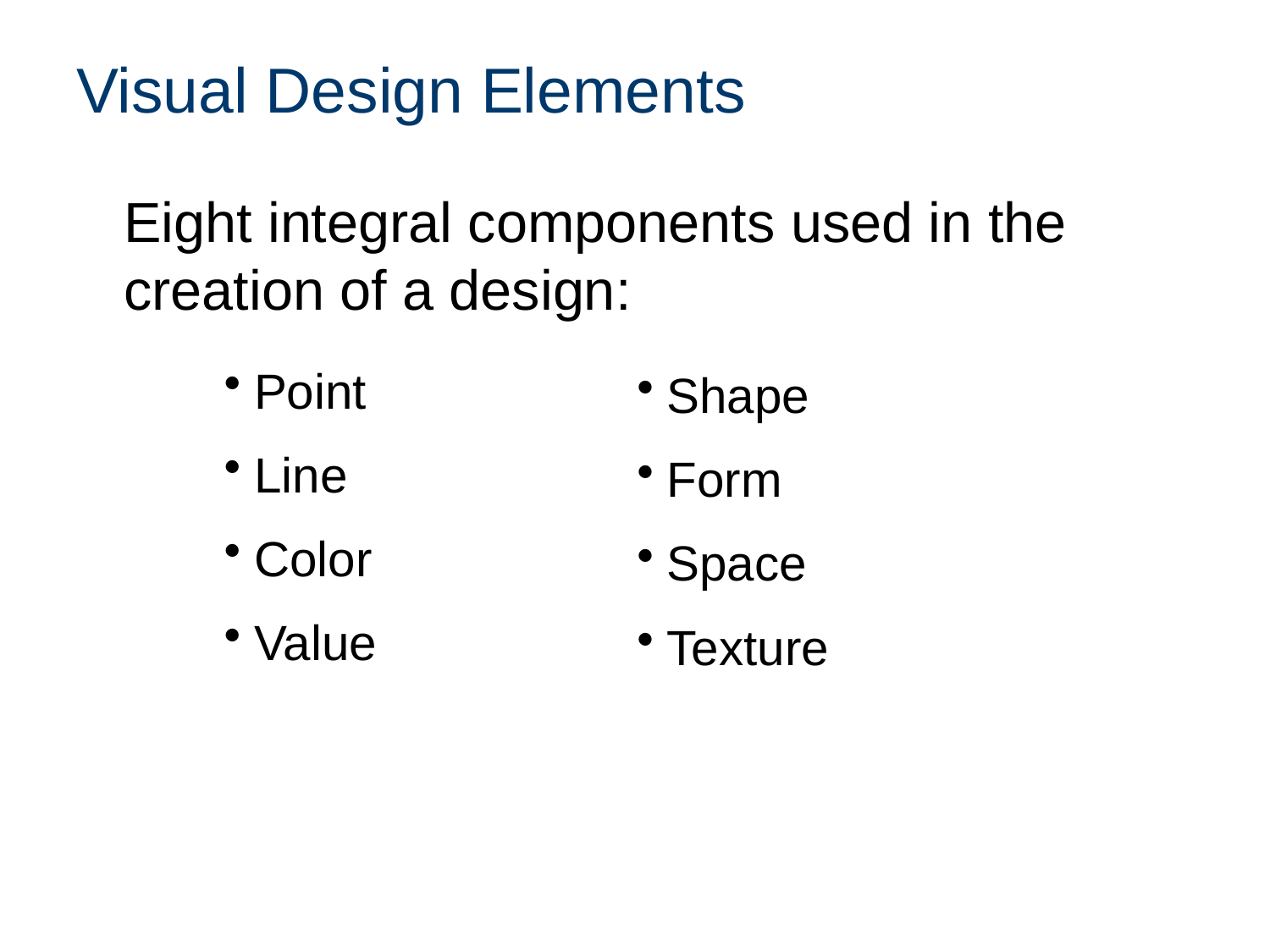

# Visual Design Elements
	Eight integral components used in the creation of a design:

Point
Line
Color
Value
Shape
Form
Space
Texture